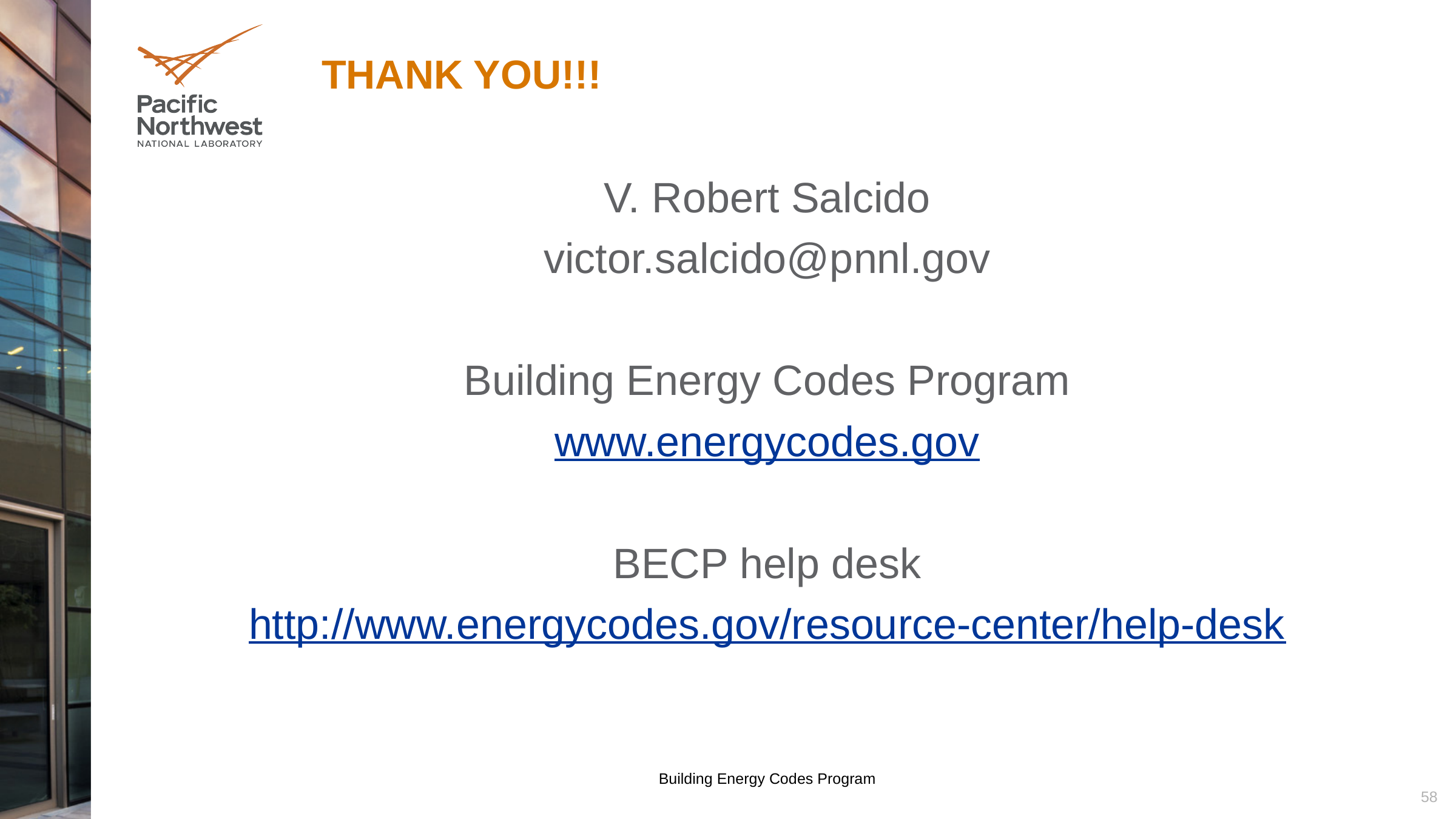

THANK YOU!!!
V. Robert Salcido
victor.salcido@pnnl.gov

Building Energy Codes Program
www.energycodes.gov

BECP help desk
http://www.energycodes.gov/resource-center/help-desk

Building Energy Codes Program
58